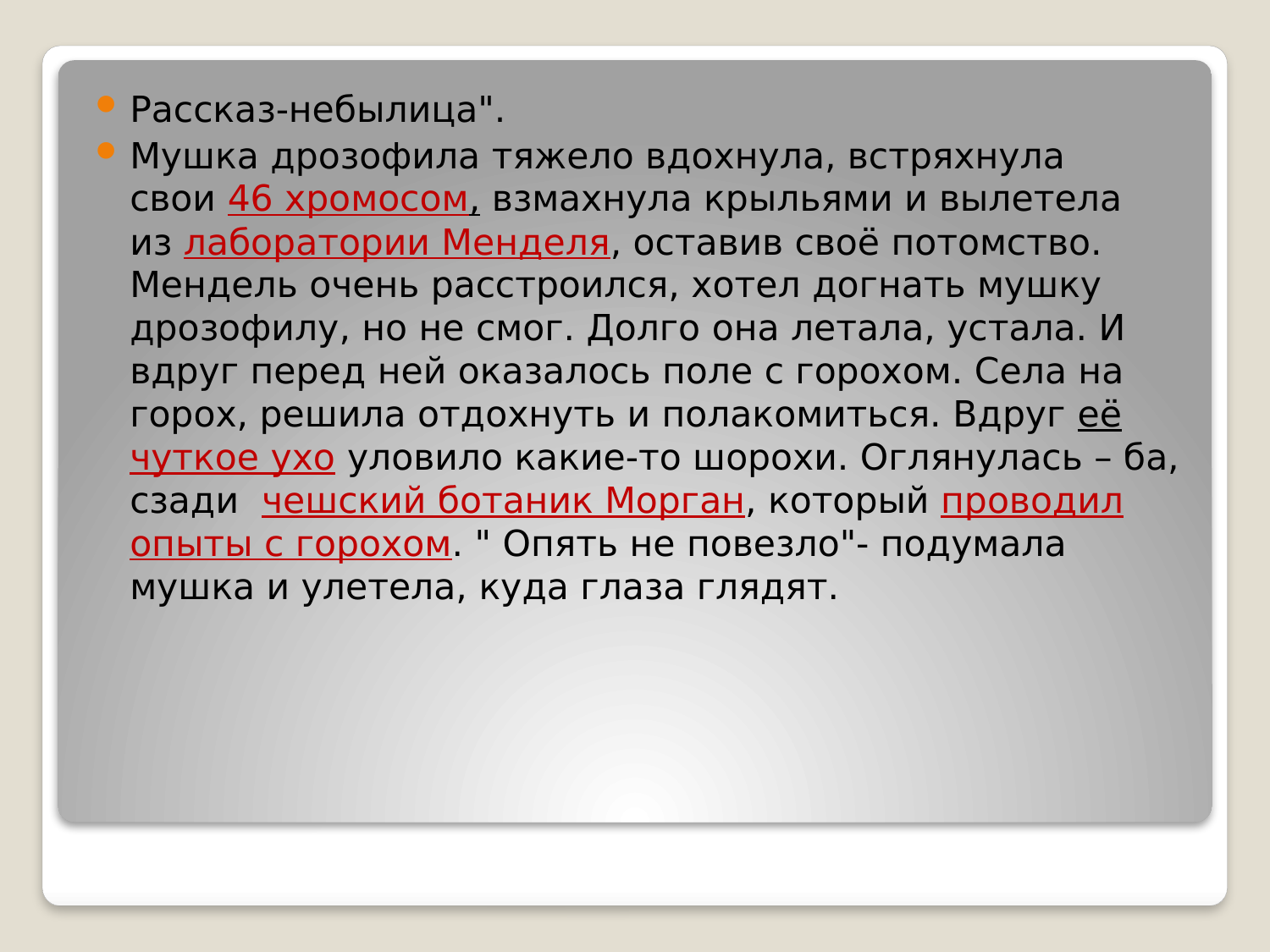

Рассказ-небылица".
Мушка дрозофила тяжело вдохнула, встряхнула свои 46 хромосом, взмахнула крыльями и вылетела из лаборатории Менделя, оставив своё потомство. Мендель очень расстроился, хотел догнать мушку дрозофилу, но не смог. Долго она летала, устала. И вдруг перед ней оказалось поле с горохом. Села на горох, решила отдохнуть и полакомиться. Вдруг её чуткое ухо уловило какие-то шорохи. Оглянулась – ба, сзади  чешский ботаник Морган, который проводил опыты с горохом. " Опять не повезло"- подумала мушка и улетела, куда глаза глядят.